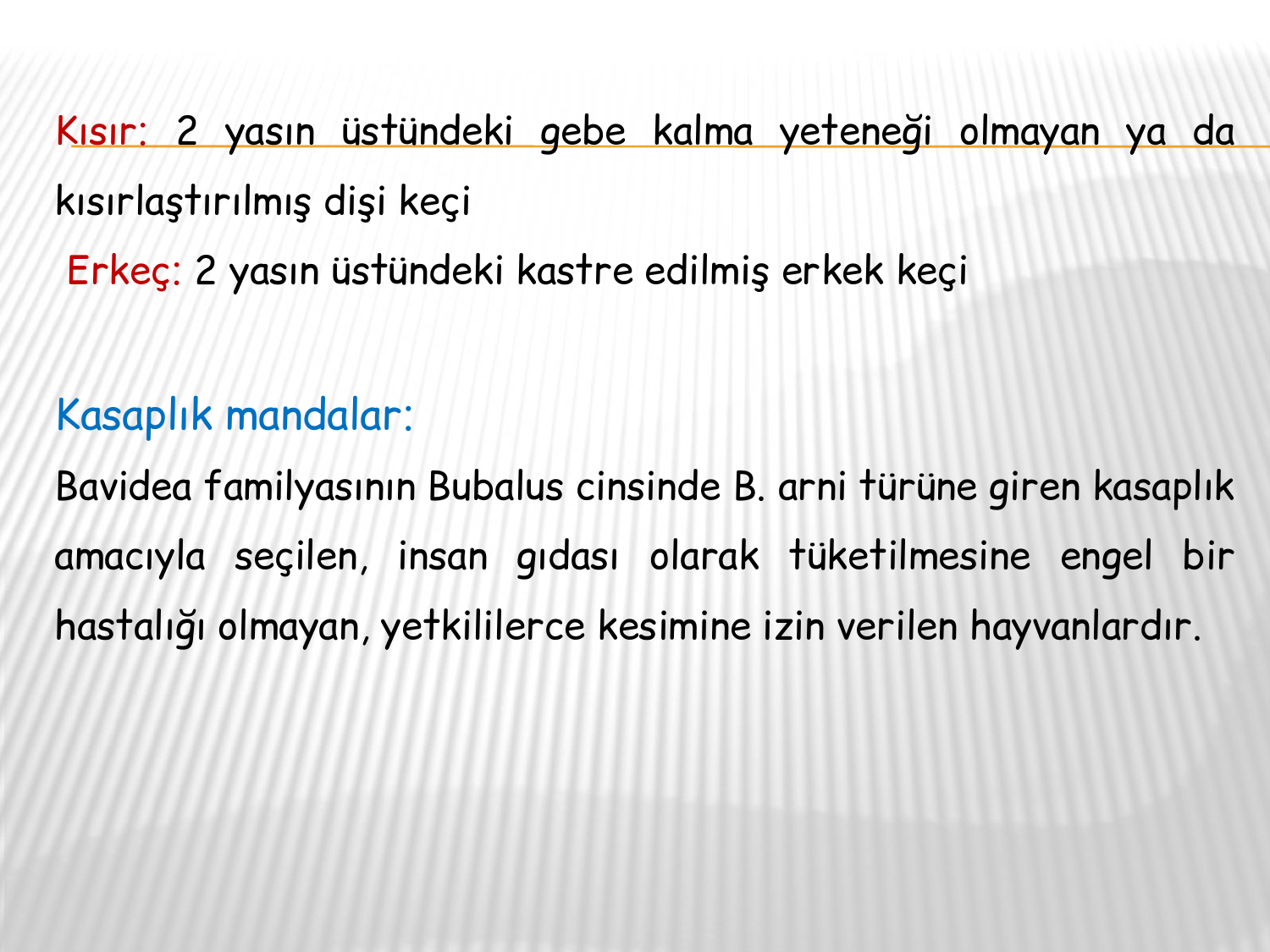

Kısır: 2 yasın üstündeki gebe kalma yeteneği olmayan ya da kısırlaştırılmış dişi keçi
 Erkeç: 2 yasın üstündeki kastre edilmiş erkek keçi

Kasaplık mandalar:
Bavidea familyasının Bubalus cinsinde B. arni türüne giren kasaplık amacıyla seçilen, insan gıdası olarak tüketilmesine engel bir hastalığı olmayan, yetkililerce kesimine izin verilen hayvanlardır.